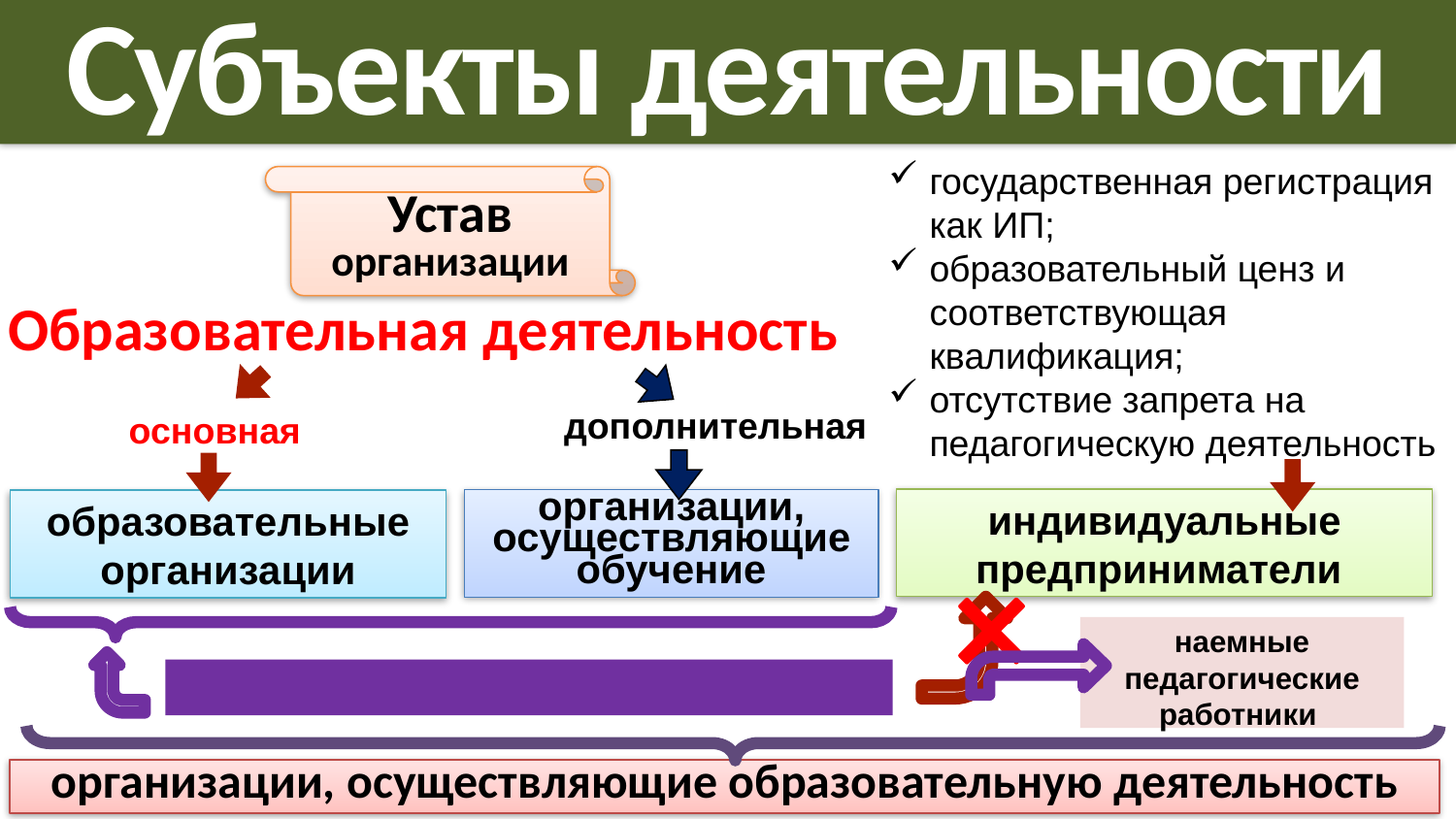

Субъекты деятельности

государственная регистрация как ИП;
образовательный ценз и соответствующая квалификация;
отсутствие запрета на педагогическую деятельность
Устав организации

Образовательная деятельность

дополнительная
основная

индивидуальные предприниматели
организации, осуществляющие обучение
образовательные организации

наемные
педагогические работники

лицензирование
организации, осуществляющие образовательную деятельность